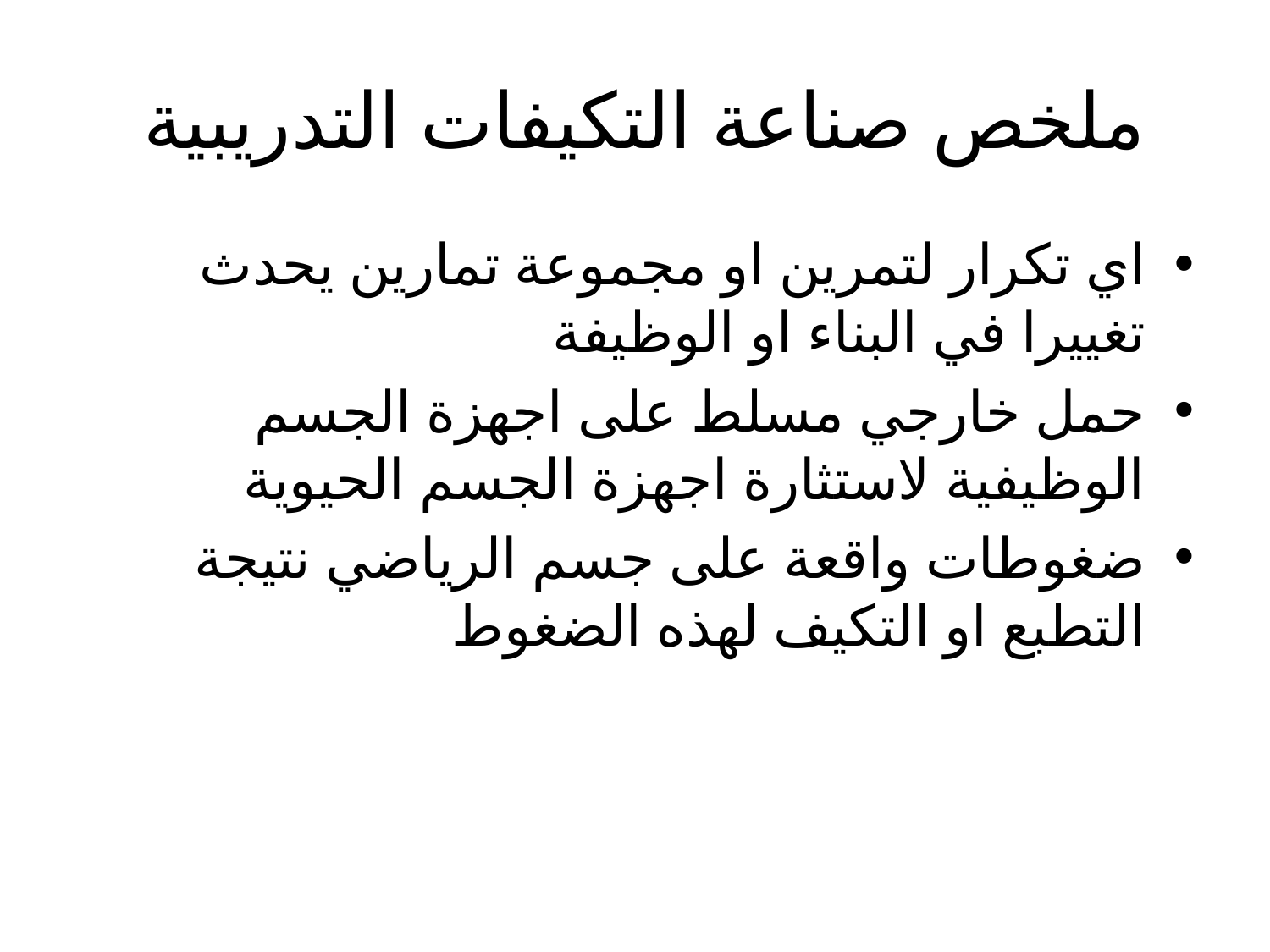

# ملخص صناعة التكيفات التدريبية
اي تكرار لتمرين او مجموعة تمارين يحدث تغييرا في البناء او الوظيفة
حمل خارجي مسلط على اجهزة الجسم الوظيفية لاستثارة اجهزة الجسم الحيوية
ضغوطات واقعة على جسم الرياضي نتيجة التطبع او التكيف لهذه الضغوط